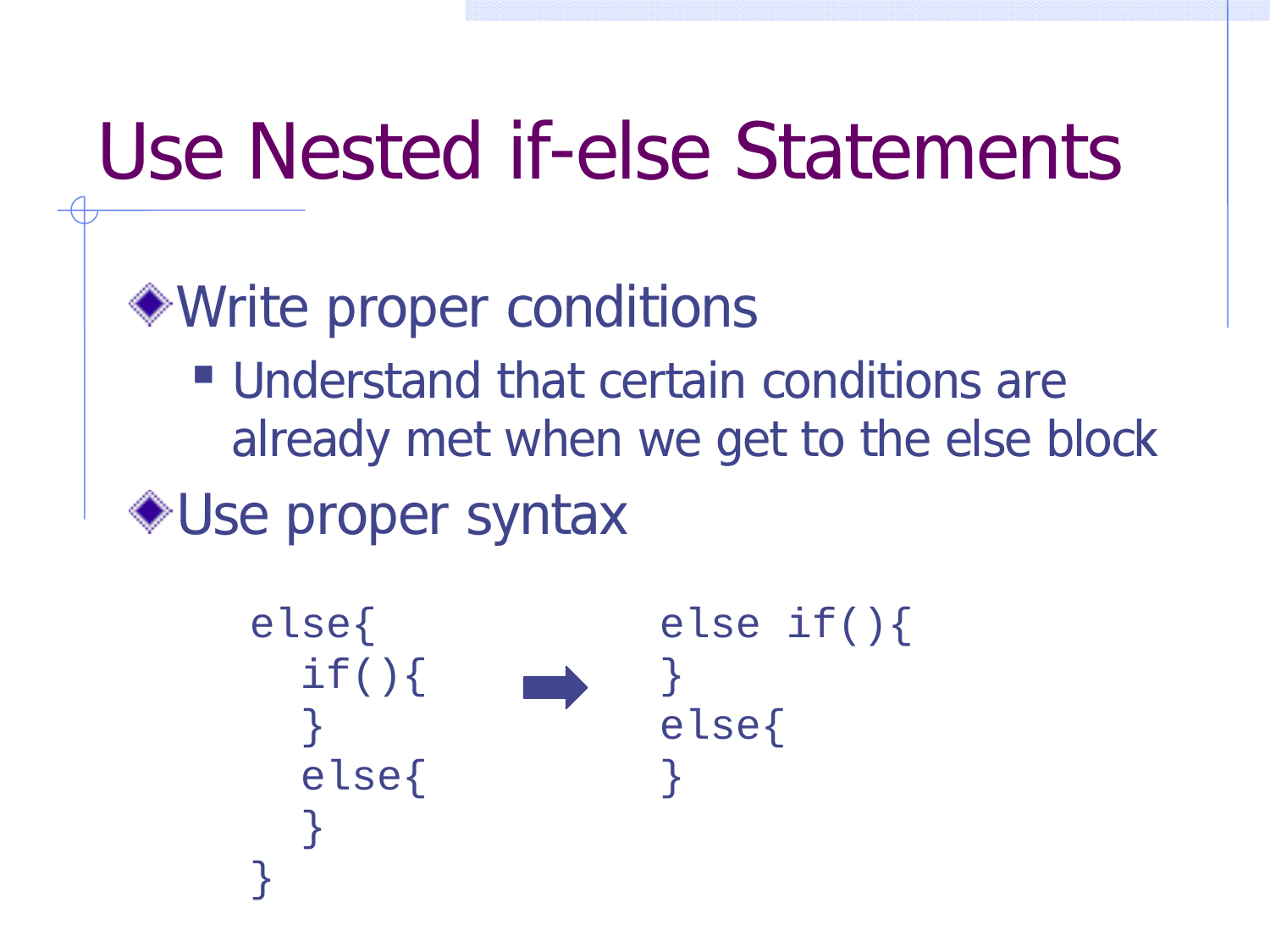

# Use Nested if-else Statements
Write proper conditions
Understand that certain conditions are already met when we get to the else block
Use proper syntax
else{
  if(){
  }
  else{
  }
}
else if(){
}
else{
}